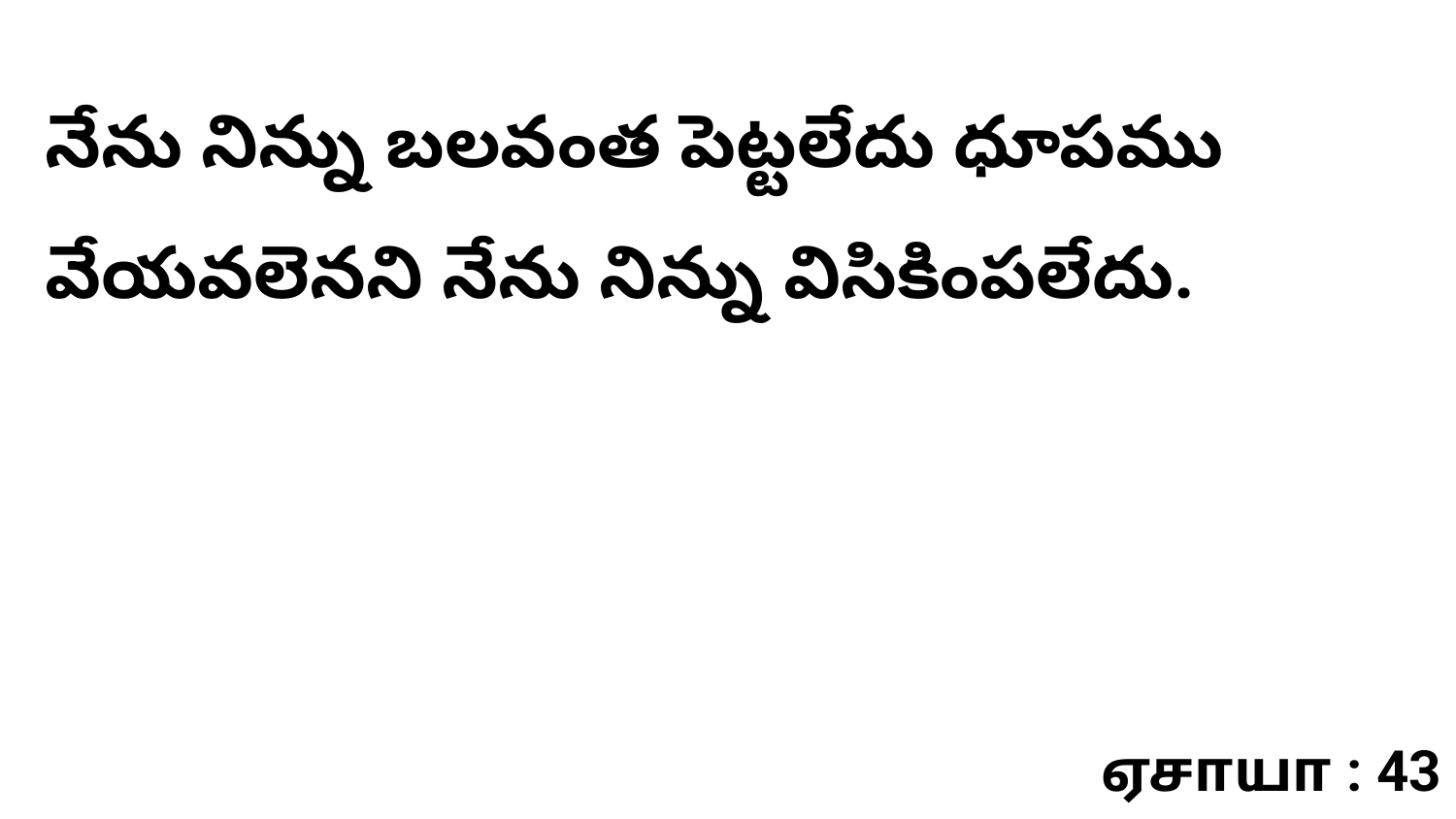

నేను నిన్ను బలవంత పెట్టలేదు ధూపము వేయవలెనని నేను నిన్ను విసికింపలేదు.
ஏசாயா : 43